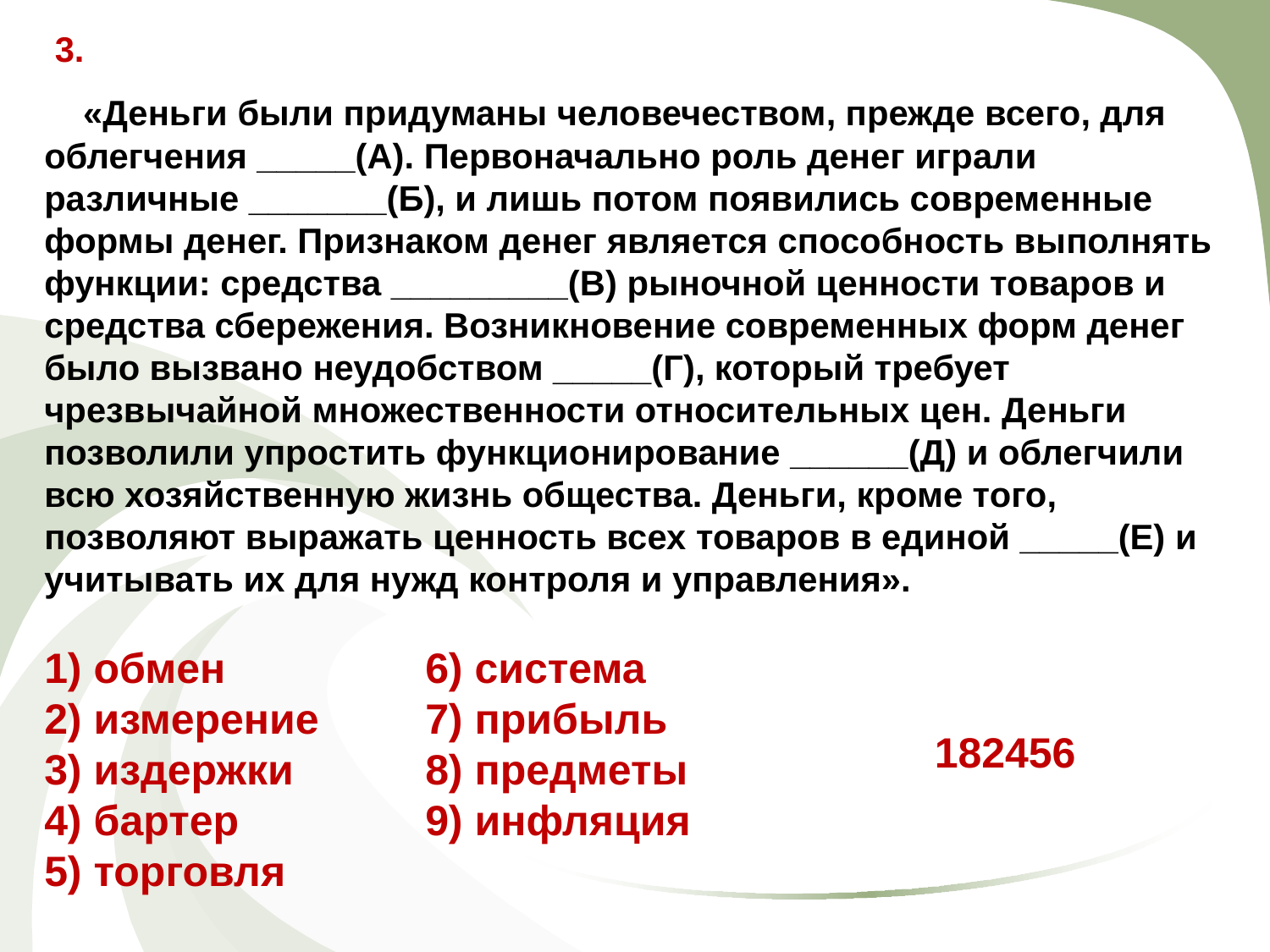

3.
    «Деньги были придуманы человечеством, прежде всего, для облегчения _____(А). Первоначально роль денег играли различные _______(Б), и лишь потом появились современные формы денег. Признаком денег является способность выполнять функции: средства _________(В) рыночной ценности товаров и средства сбережения. Возникновение современных форм денег было вызвано неудобством _____(Г), который требует чрезвычайной множественности относительных цен. Деньги позволили упростить функционирование ______(Д) и облегчили всю хозяйственную жизнь общества. Деньги, кроме того, позволяют выражать ценность всех товаров в единой _____(Е) и учитывать их для нужд контроля и управления».

1) обмен		6) система
2) измерение 	7) прибыль
3) издержки 	8) предметы
4) бартер		9) инфляция
5) торговля
182456